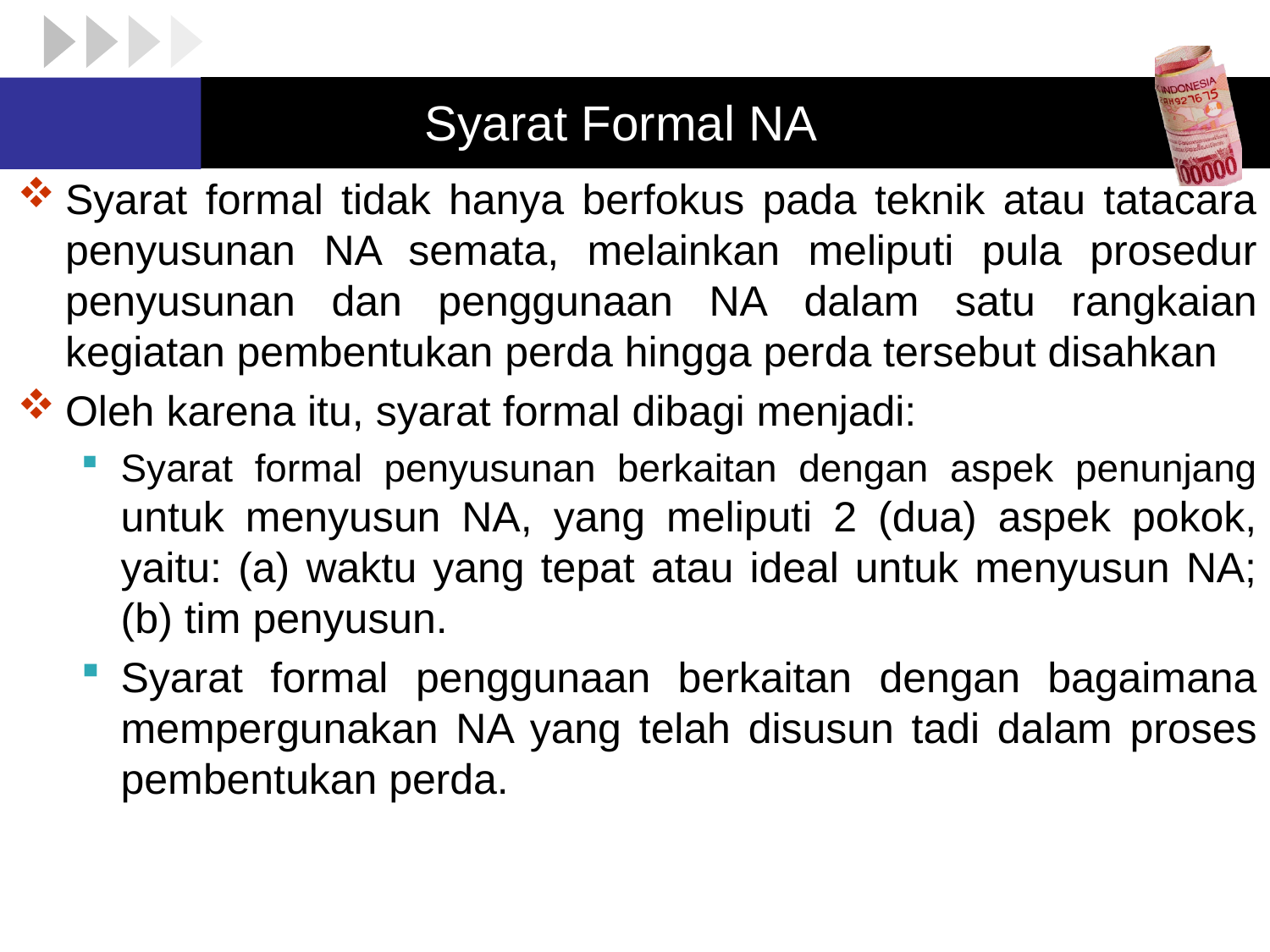

# Syarat Formal NA
Syarat formal tidak hanya berfokus pada teknik atau tatacara penyusunan NA semata, melainkan meliputi pula prosedur penyusunan dan penggunaan NA dalam satu rangkaian kegiatan pembentukan perda hingga perda tersebut disahkan
Oleh karena itu, syarat formal dibagi menjadi:
Syarat formal penyusunan berkaitan dengan aspek penunjang untuk menyusun NA, yang meliputi 2 (dua) aspek pokok, yaitu: (a) waktu yang tepat atau ideal untuk menyusun NA; (b) tim penyusun.
Syarat formal penggunaan berkaitan dengan bagaimana mempergunakan NA yang telah disusun tadi dalam proses pembentukan perda.